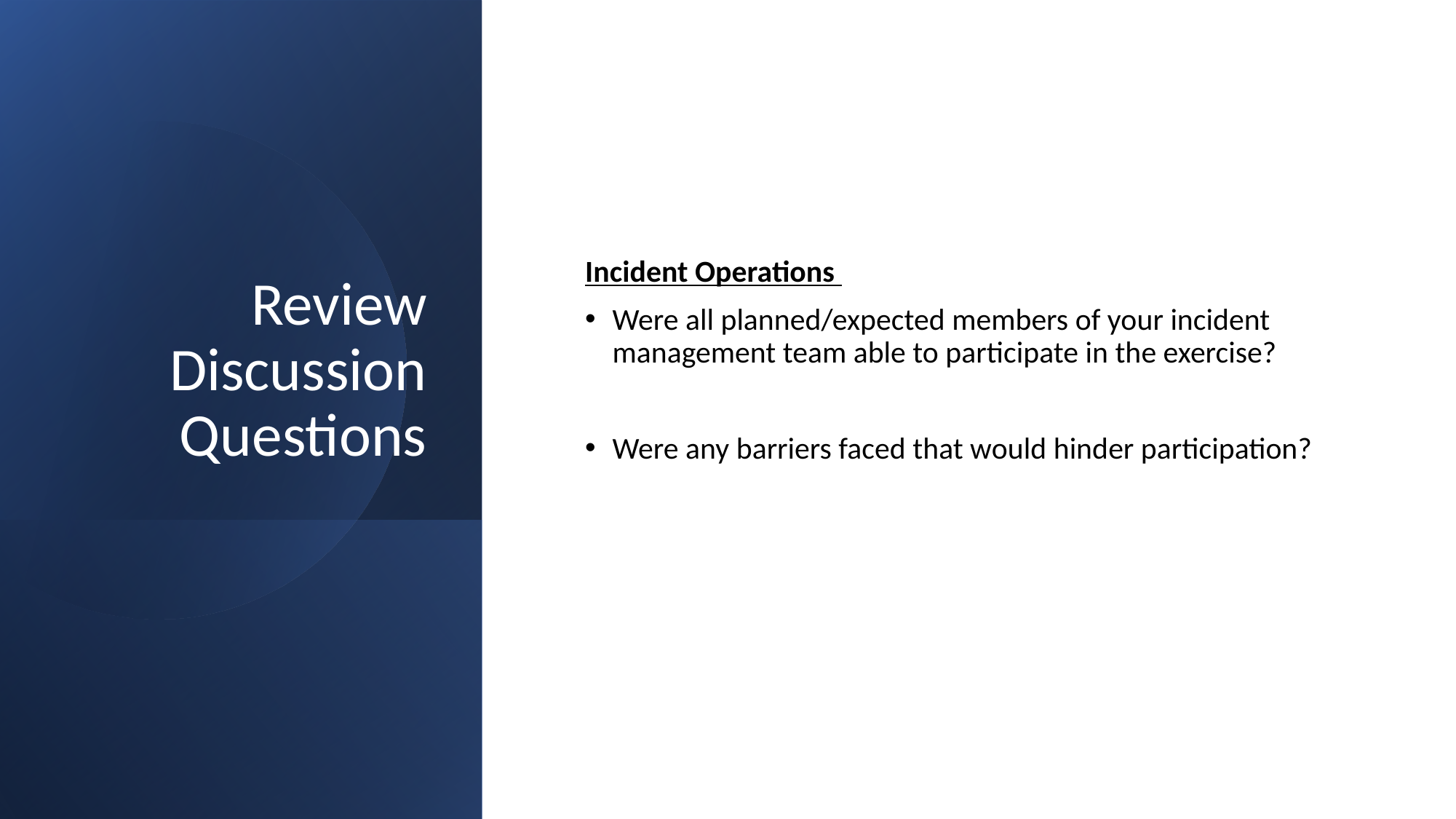

# Review Discussion Questions
Incident Operations
Were all planned/expected members of your incident management team able to participate in the exercise?

Were any barriers faced that would hinder participation?